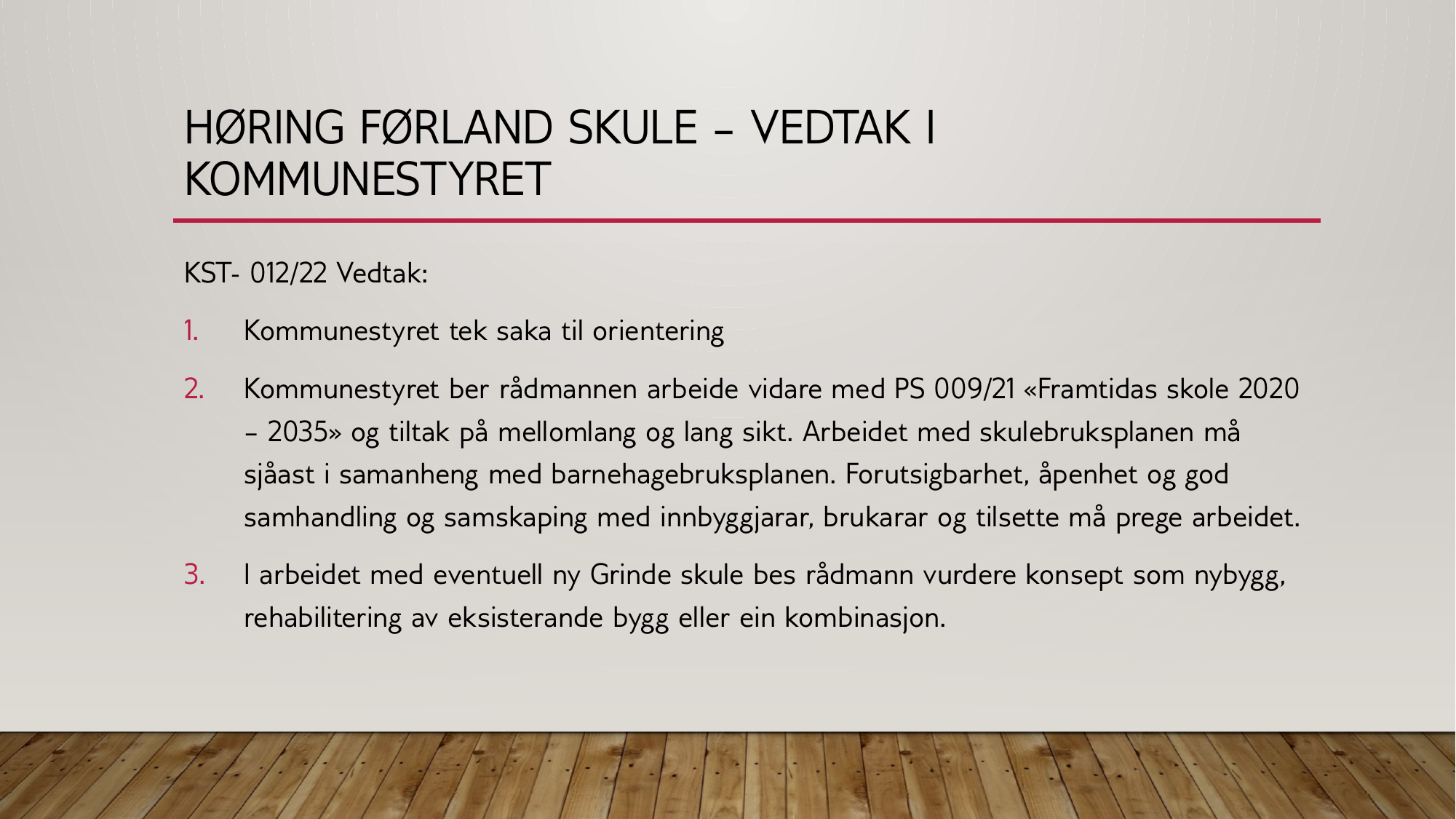

# Høring Førland skule – vedtak i kommunestyret
KST- 012/22 Vedtak:
Kommunestyret tek saka til orientering
Kommunestyret ber rådmannen arbeide vidare med PS 009/21 «Framtidas skole 2020 – 2035» og tiltak på mellomlang og lang sikt. Arbeidet med skulebruksplanen må sjåast i samanheng med barnehagebruksplanen. Forutsigbarhet, åpenhet og god samhandling og samskaping med innbyggjarar, brukarar og tilsette må prege arbeidet.
I arbeidet med eventuell ny Grinde skule bes rådmann vurdere konsept som nybygg, rehabilitering av eksisterande bygg eller ein kombinasjon.